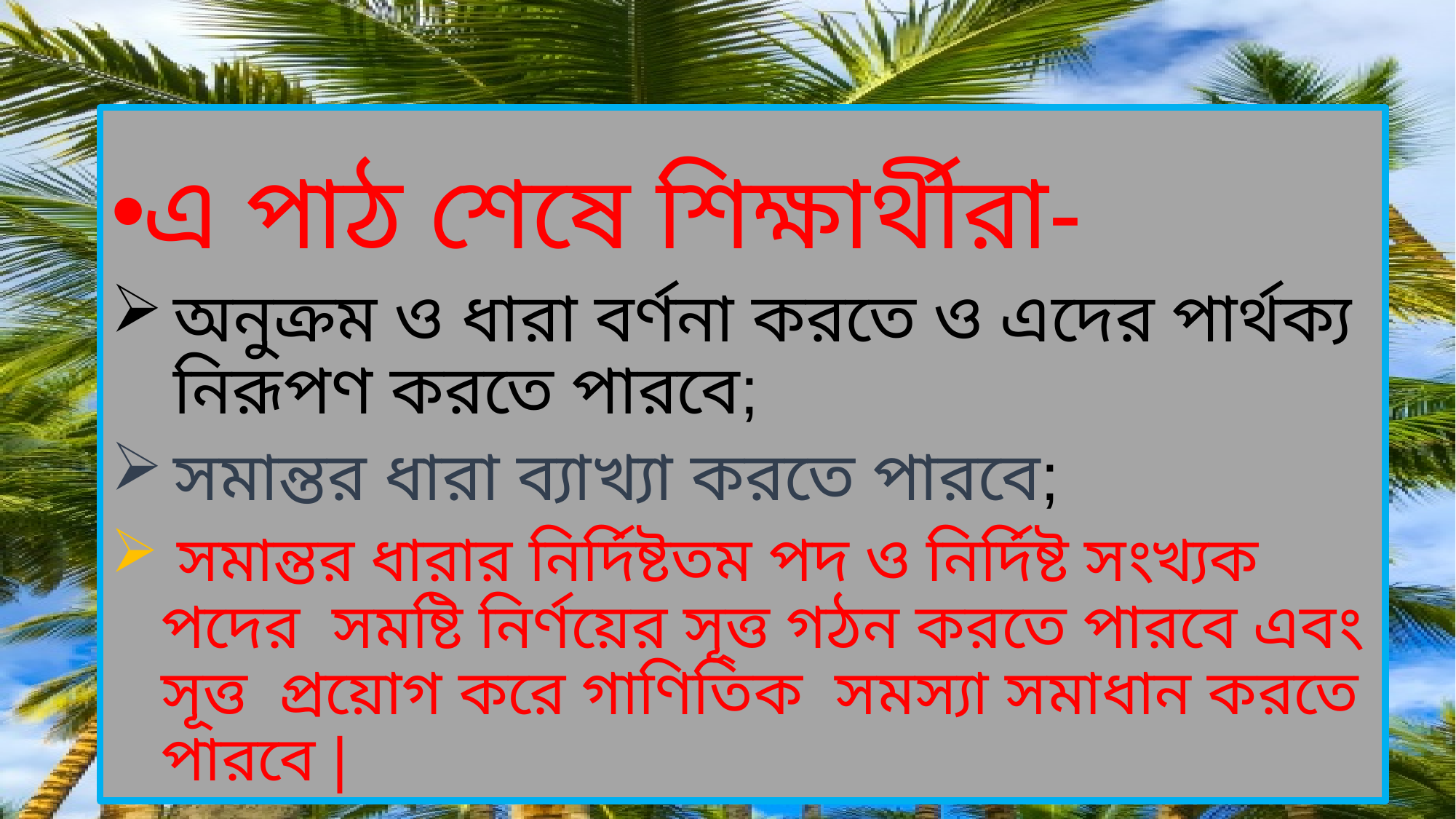

এ পাঠ শেষে শিক্ষার্থীরা-
অনুক্রম ও ধারা বর্ণনা করতে ও এদের পার্থক্য নিরূপণ করতে পারবে;
সমান্তর ধারা ব্যাখ্যা করতে পারবে;
 সমান্তর ধারার নির্দিষ্টতম পদ ও নির্দিষ্ট সংখ্যক পদের  সমষ্টি নির্ণয়ের সূত্ত গঠন করতে পারবে এবং সূত্ত  প্রয়োগ করে গাণিতিক  সমস্যা সমাধান করতে পারবে |